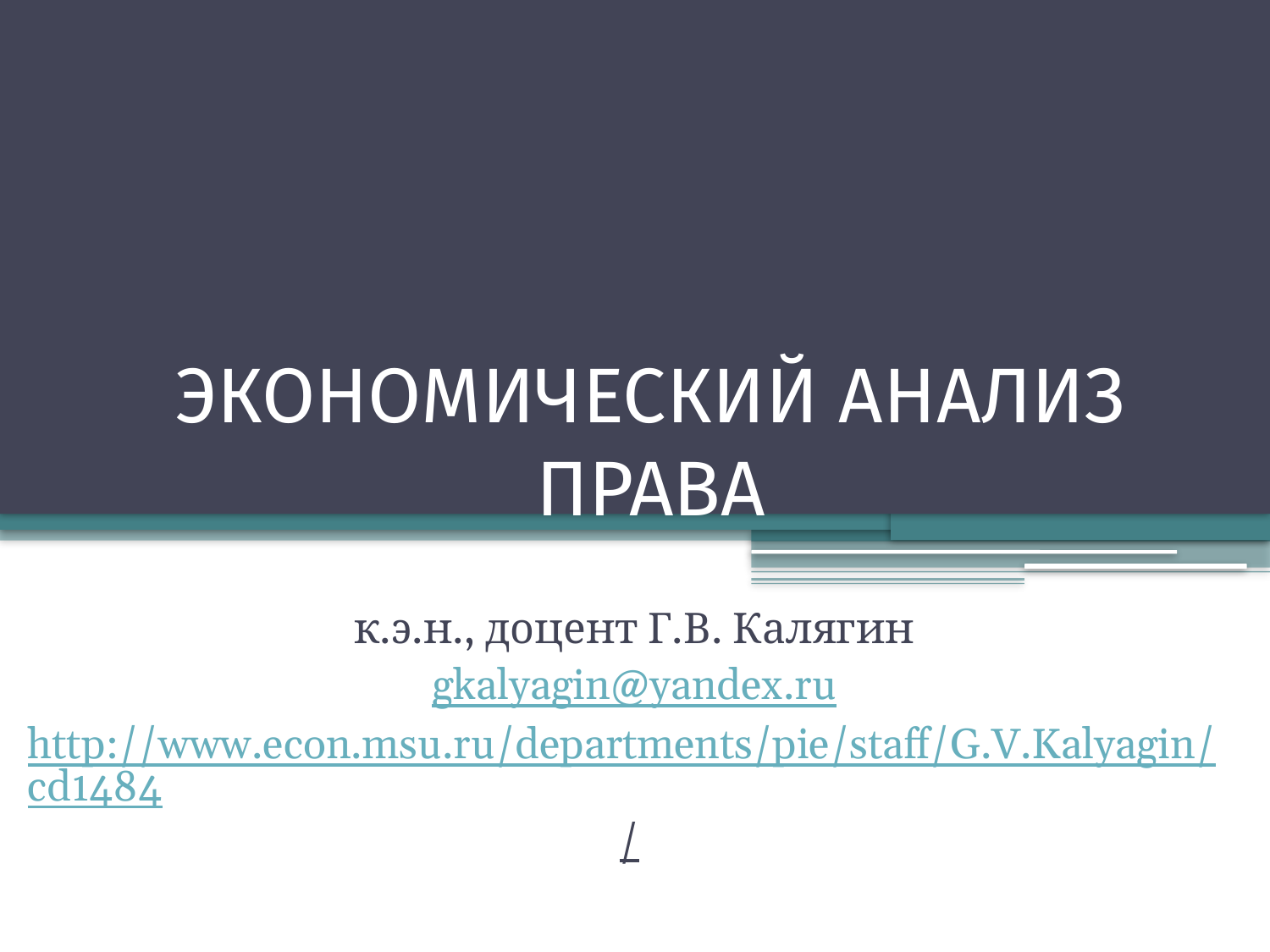

# ЭКОНОМИЧЕСКИЙ АНАЛИЗ ПРАВА
к.э.н., доцент Г.В. Калягин
gkalyagin@yandex.ru
http://www.econ.msu.ru/departments/pie/staff/G.V.Kalyagin/cd1484/